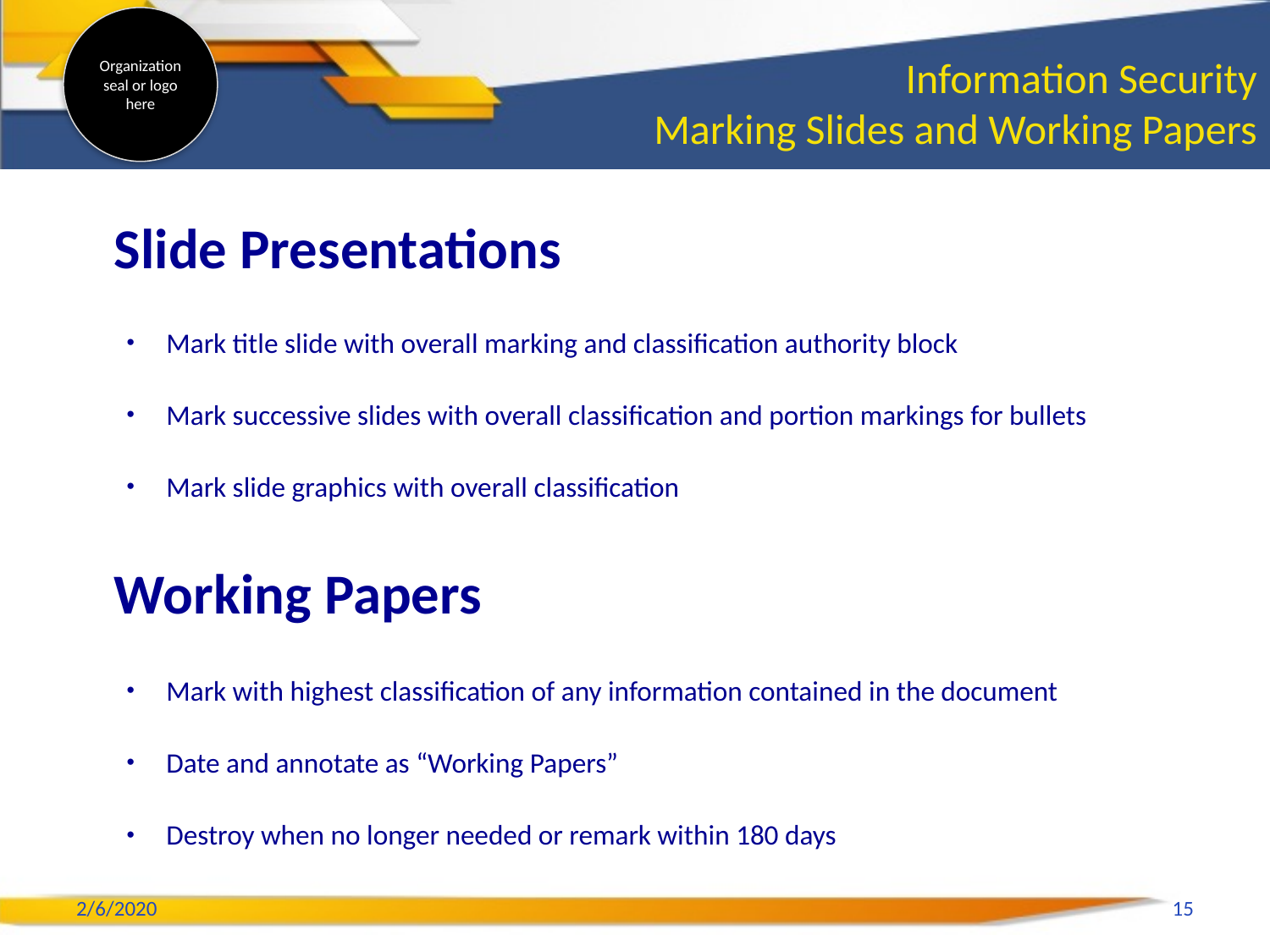

# Information Security Marking Slides and Working Papers
Slide Presentations
Mark title slide with overall marking and classification authority block

Mark successive slides with overall classification and portion markings for bullets

Mark slide graphics with overall classification
Working Papers
Mark with highest classification of any information contained in the document

Date and annotate as “Working Papers”

Destroy when no longer needed or remark within 180 days
2/6/2020

15